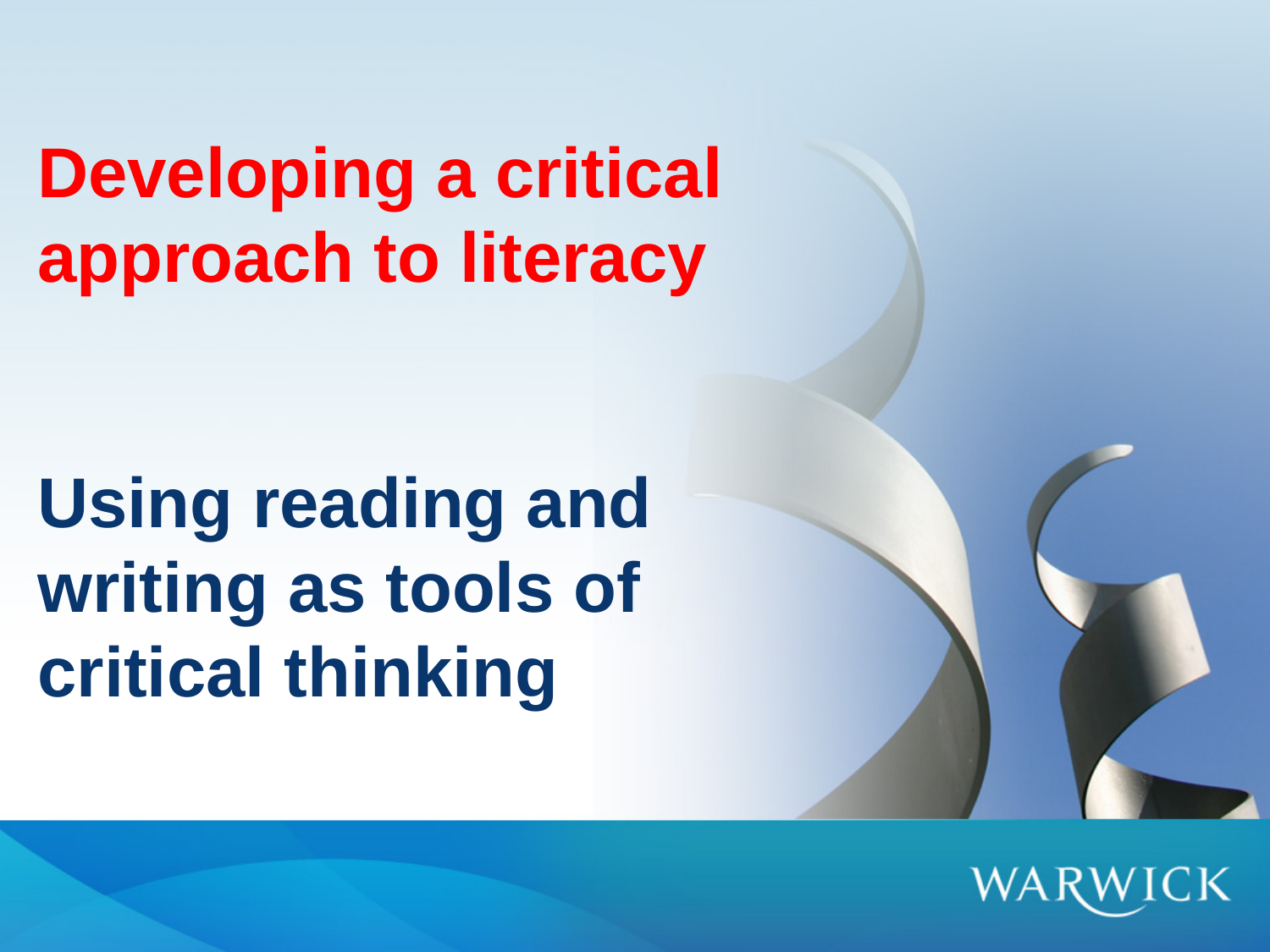

# Developing a critical approach to literacy Using reading and writing as tools of critical thinking